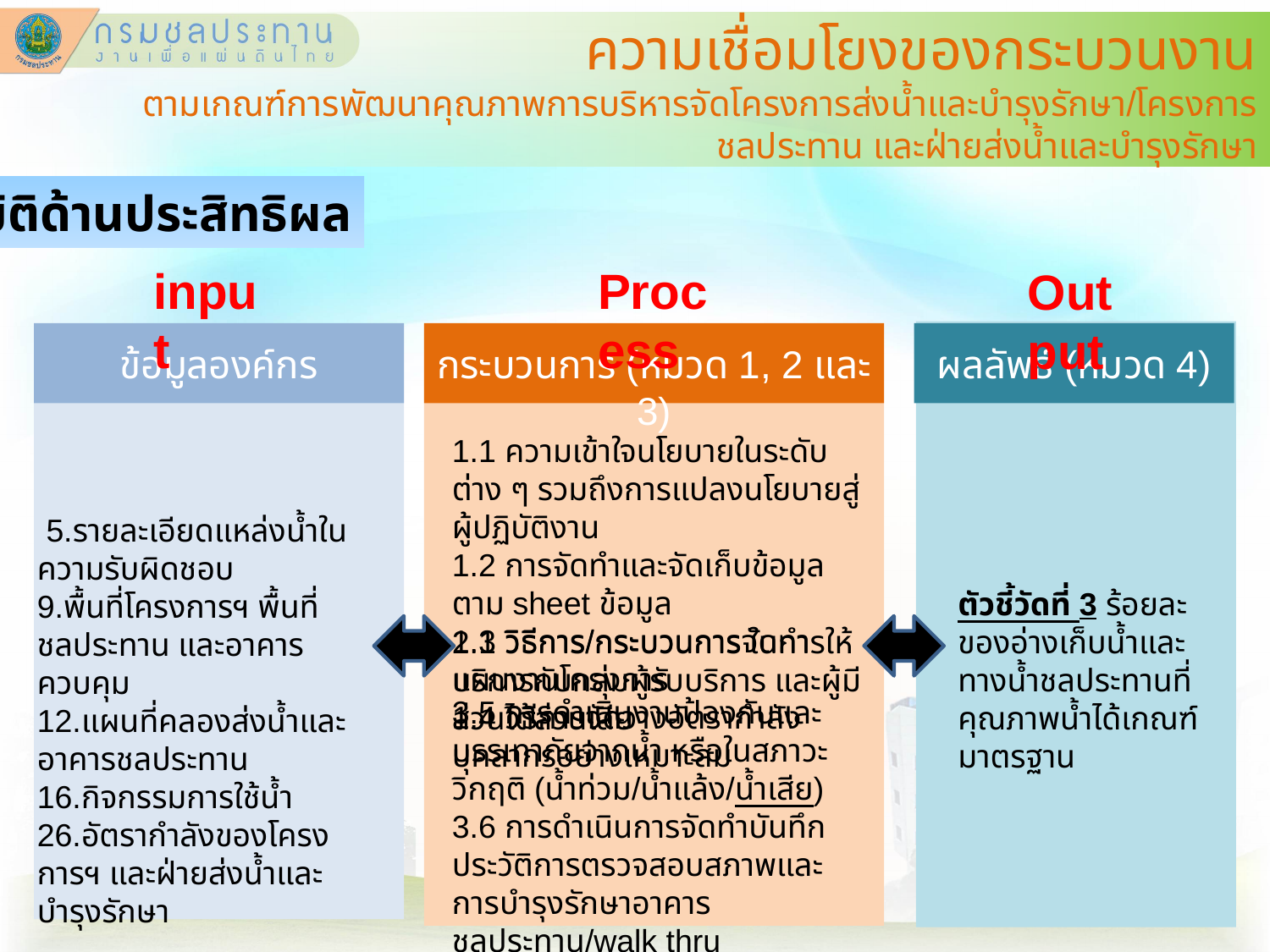

ความเชื่อมโยงของกระบวนงาน
ตามเกณฑ์การพัฒนาคุณภาพการบริหารจัดโครงการส่งน้ำและบำรุงรักษา/โครงการชลประทาน และฝ่ายส่งน้ำและบำรุงรักษา
มิติด้านประสิทธิผล
input
Process
Output

ข้อมูลองค์กร
กระบวนการ (หมวด 1, 2 และ 3)
ผลลัพธ์ (หมวด 4)
1.1 ความเข้าใจนโยบายในระดับต่าง ๆ รวมถึงการแปลงนโยบายสู่ผู้ปฏิบัติงาน
1.2 การจัดทำและจัดเก็บข้อมูลตาม sheet ข้อมูล
1.3 วิธีการ/กระบวนการจัดทำแผนงานโครงการ
1.4 วิธีการจัดวางอัตรากำลังบุคลากรอย่างเหมาะสม
 5.รายละเอียดแหล่งน้ำในความรับผิดชอบ
9.พื้นที่โครงการฯ พื้นที่ชลประทาน และอาคารควบคุม
12.แผนที่คลองส่งน้ำและอาคารชลประทาน
16.กิจกรรมการใช้น้ำ
26.อัตรากำลังของโครงการฯ และฝ่ายส่งน้ำและบำรุงรักษา
ตัวชี้วัดที่ 3 ร้อยละของอ่างเก็บน้ำและทางน้ำชลประทานที่คุณภาพน้ำได้เกณฑ์มาตรฐาน

2.1 วิธีการ/กระบวนการ ในการให้บริการกับกลุ่มผู้รับบริการ และผู้มีส่วนได้ส่วนเสีย

3.5 การดำเนินงานป้องกันและบรรเทาภัยจากน้ำ หรือในสภาวะวิกฤติ (น้ำท่วม/น้ำแล้ง/น้ำเสีย)
3.6 การดำเนินการจัดทำบันทึกประวัติการตรวจสอบสภาพและการบำรุงรักษาอาคารชลประทาน/walk thru